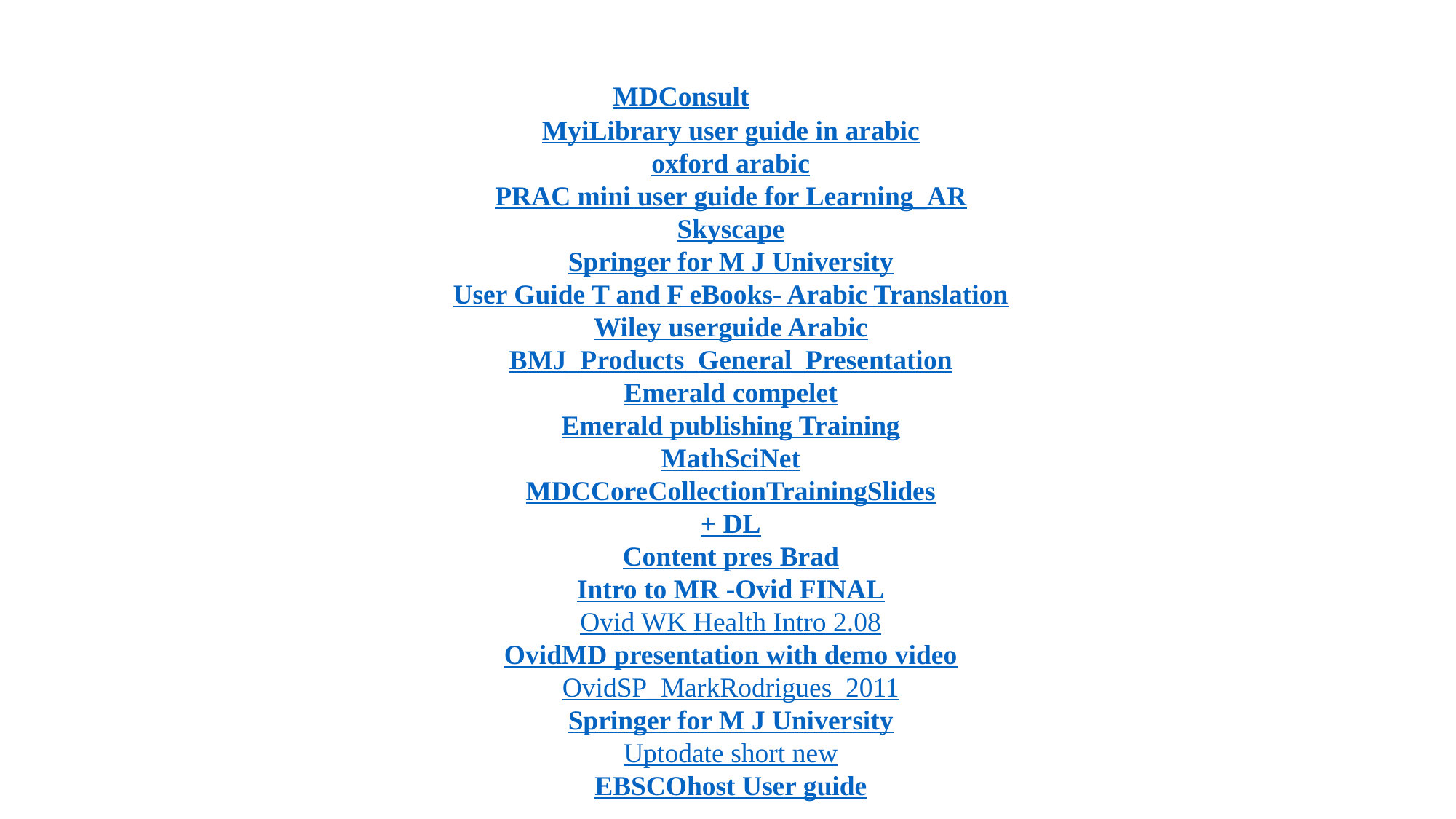

MDConsult
MyiLibrary user guide in arabic
oxford arabic
PRAC mini user guide for Learning_AR
Skyscape
Springer for M J University
User Guide T and F eBooks- Arabic Translation
Wiley userguide Arabic
BMJ_Products_General_Presentation
Emerald compelet
Emerald publishing Training
MathSciNet
MDCCoreCollectionTrainingSlides
+ DL
Content pres Brad
Intro to MR -Ovid FINAL
Ovid WK Health Intro 2.08
OvidMD presentation with demo video
OvidSP_MarkRodrigues_2011
Springer for M J University
Uptodate short new
EBSCOhost User guide